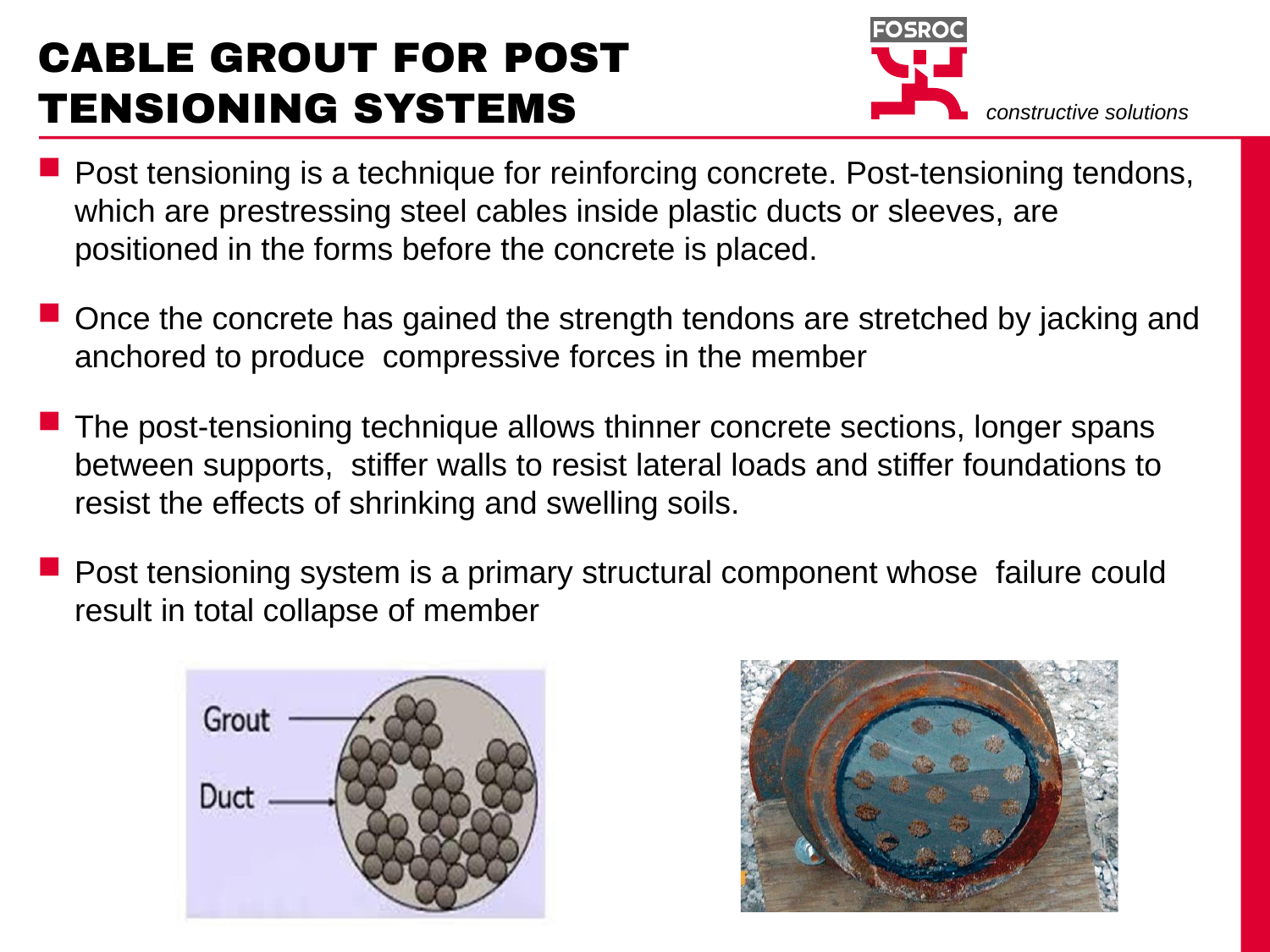

# CABLE GROUT FOR POST TENSIONING SYSTEMS
Post tensioning is a technique for reinforcing concrete. Post-tensioning tendons, which are prestressing steel cables inside plastic ducts or sleeves, are positioned in the forms before the concrete is placed.
Once the concrete has gained the strength tendons are stretched by jacking and anchored to produce  compressive forces in the member
The post-tensioning technique allows thinner concrete sections, longer spans between supports,  stiffer walls to resist lateral loads and stiffer foundations to resist the effects of shrinking and swelling soils.
Post tensioning system is a primary structural component whose  failure could result in total collapse of member